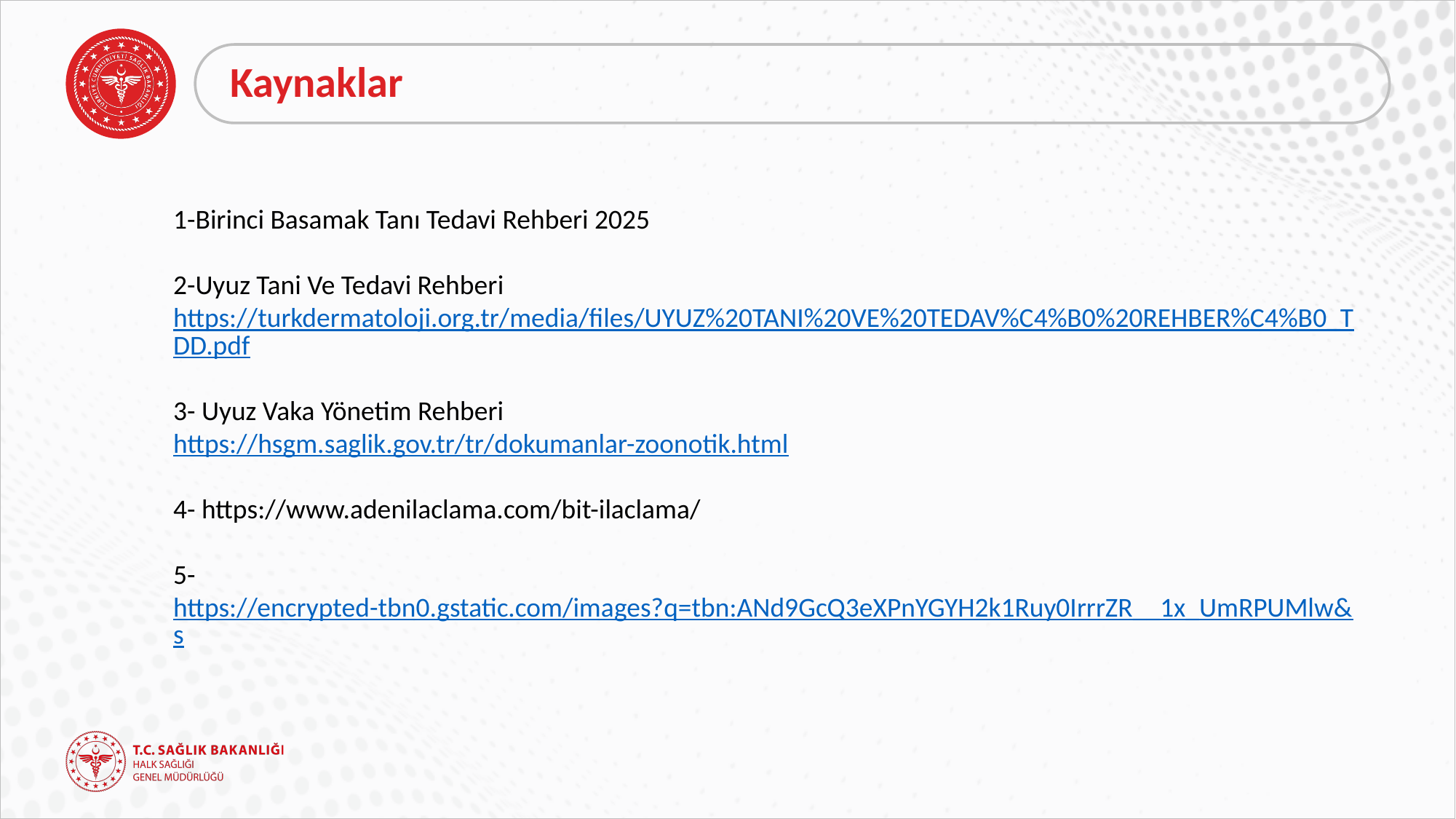

# Kaynaklar
1-Birinci Basamak Tanı Tedavi Rehberi 2025

2-Uyuz Tani Ve Tedavi Rehberi https://turkdermatoloji.org.tr/media/files/UYUZ%20TANI%20VE%20TEDAV%C4%B0%20REHBER%C4%B0_TDD.pdf

3- Uyuz Vaka Yönetim Rehberi
https://hsgm.saglik.gov.tr/tr/dokumanlar-zoonotik.html

4- https://www.adenilaclama.com/bit-ilaclama/

5- https://encrypted-tbn0.gstatic.com/images?q=tbn:ANd9GcQ3eXPnYGYH2k1Ruy0IrrrZR__1x_UmRPUMlw&s
12